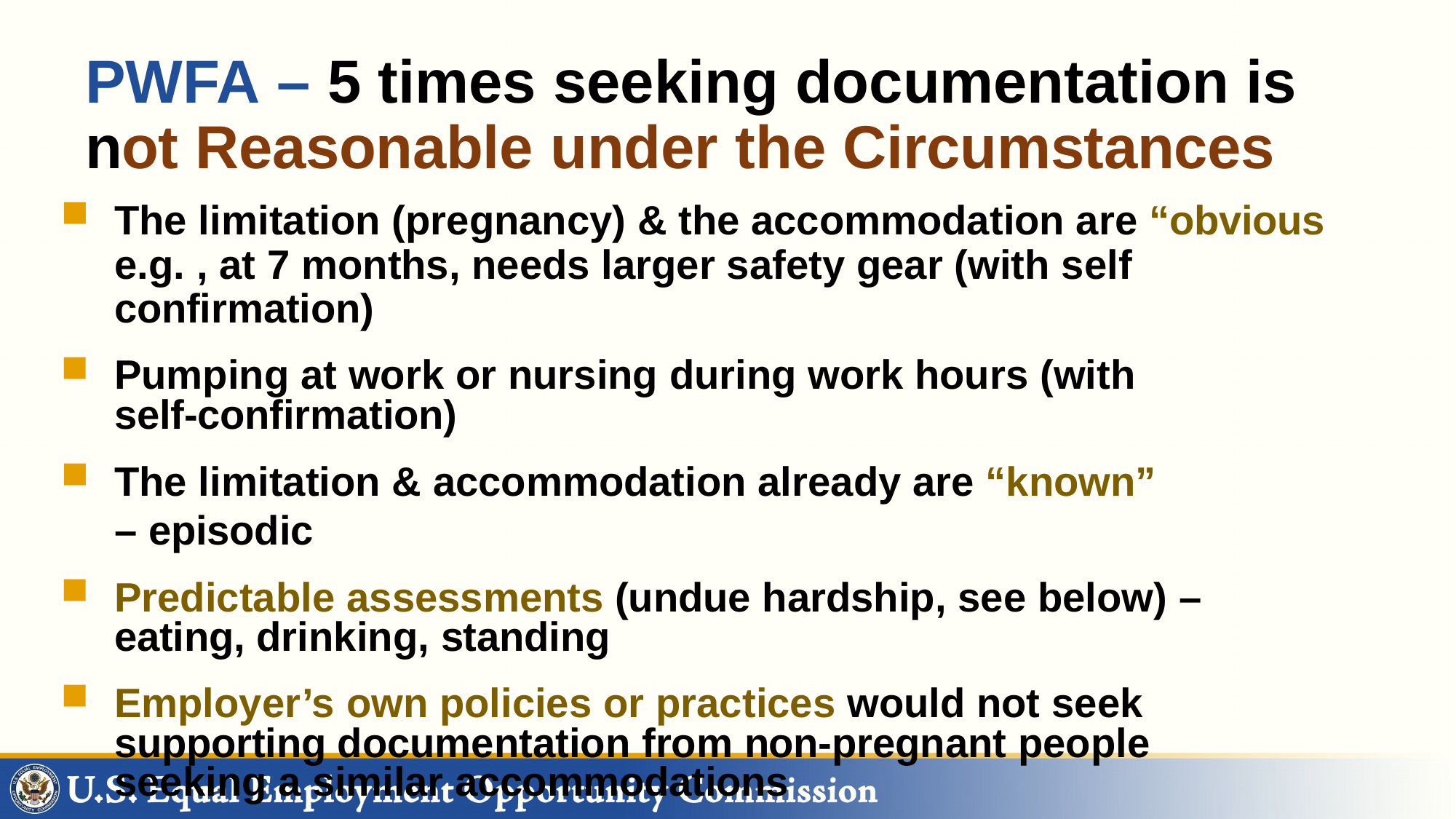

# PWFA – 5 times seeking documentation is not Reasonable under the Circumstances
The limitation (pregnancy) & the accommodation are “obvious
e.g. , at 7 months, needs larger safety gear (with self confirmation)
Pumping at work or nursing during work hours (with self-confirmation)
The limitation & accommodation already are “known” – episodic
Predictable assessments (undue hardship, see below) – eating, drinking, standing
Employer’s own policies or practices would not seek supporting documentation from non-pregnant people seeking a similar accommodations